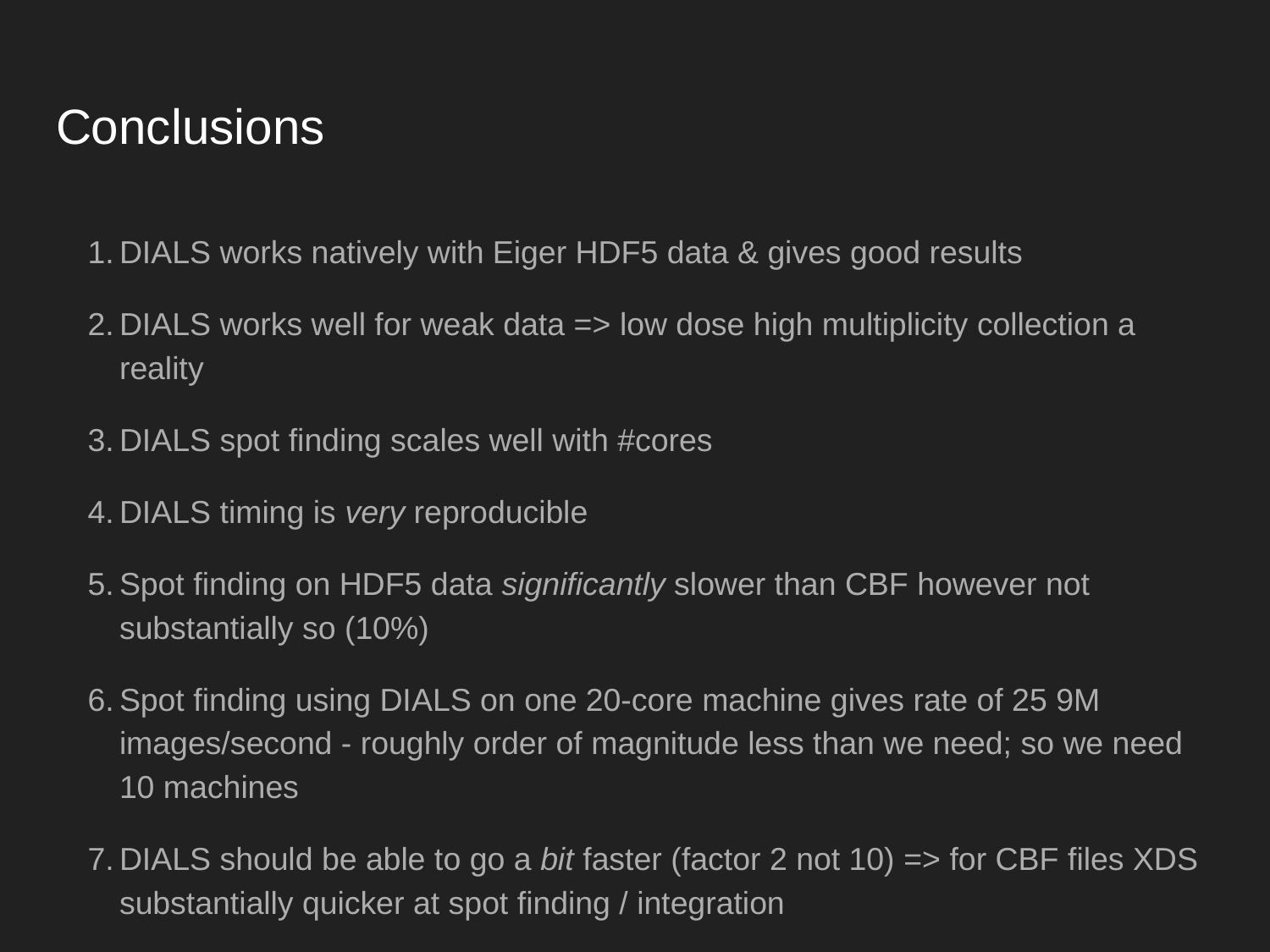

# Conclusions
DIALS works natively with Eiger HDF5 data & gives good results
DIALS works well for weak data => low dose high multiplicity collection a reality
DIALS spot finding scales well with #cores
DIALS timing is very reproducible
Spot finding on HDF5 data significantly slower than CBF however not substantially so (10%)
Spot finding using DIALS on one 20-core machine gives rate of 25 9M images/second - roughly order of magnitude less than we need; so we need 10 machines
DIALS should be able to go a bit faster (factor 2 not 10) => for CBF files XDS substantially quicker at spot finding / integration